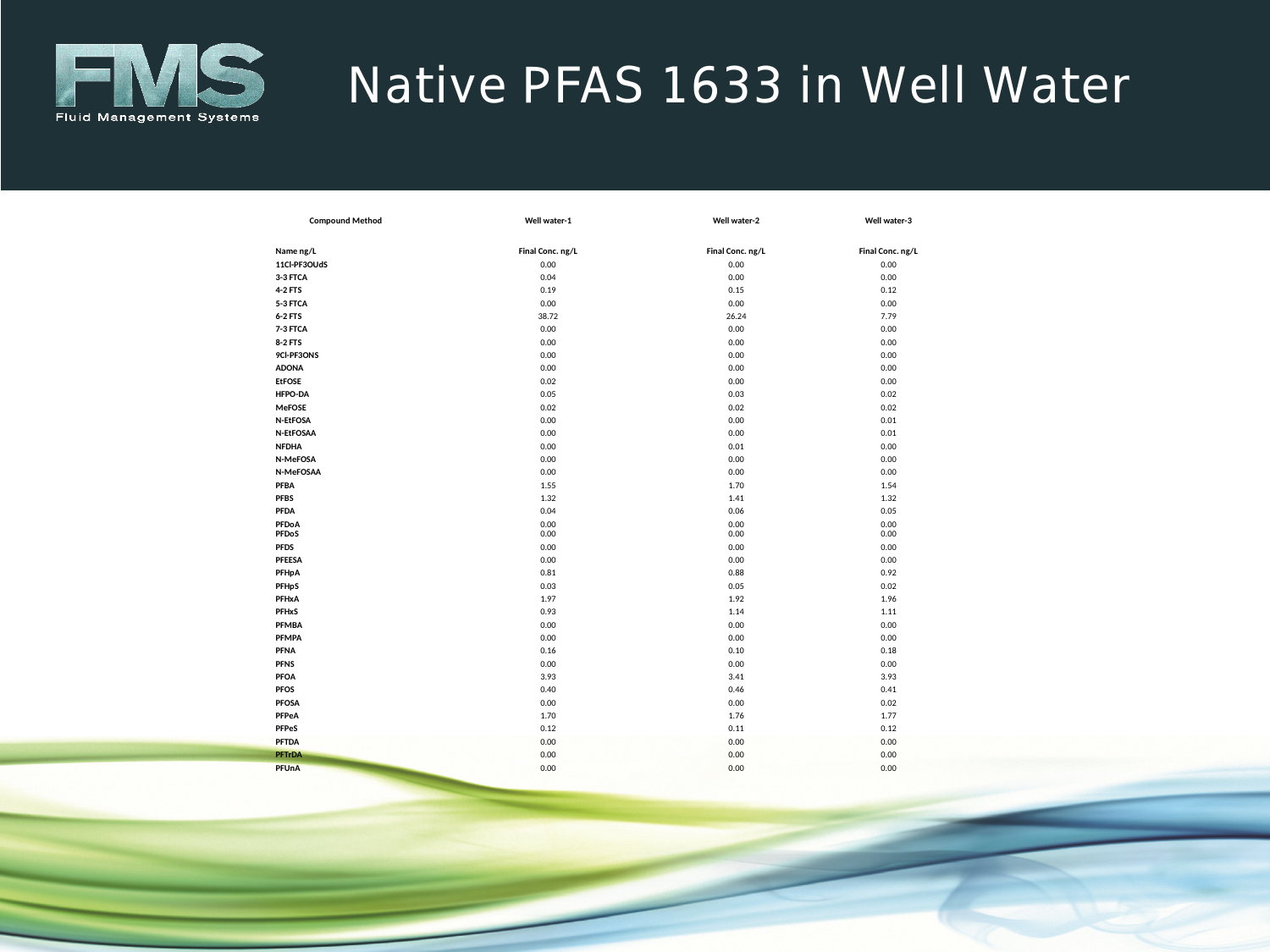

# Native PFAS 1633 in Well Water
| Compound Method |  | Well water-1 |  | Well water-2 |  | Well water-3 |  |
| --- | --- | --- | --- | --- | --- | --- | --- |
| Name ng/L |  | Final Conc. ng/L |  | Final Conc. ng/L |  | Final Conc. ng/L |  |
| 11Cl-PF3OUdS |  | 0.00 |  | 0.00 |  | 0.00 |  |
| 3-3 FTCA |  | 0.04 |  | 0.00 |  | 0.00 |  |
| 4-2 FTS |  | 0.19 |  | 0.15 |  | 0.12 |  |
| 5-3 FTCA |  | 0.00 |  | 0.00 |  | 0.00 |  |
| 6-2 FTS |  | 38.72 |  | 26.24 |  | 7.79 |  |
| 7-3 FTCA |  | 0.00 |  | 0.00 |  | 0.00 |  |
| 8-2 FTS |  | 0.00 |  | 0.00 |  | 0.00 |  |
| 9Cl-PF3ONS |  | 0.00 |  | 0.00 |  | 0.00 |  |
| ADONA |  | 0.00 |  | 0.00 |  | 0.00 |  |
| EtFOSE |  | 0.02 |  | 0.00 |  | 0.00 |  |
| HFPO-DA |  | 0.05 |  | 0.03 |  | 0.02 |  |
| MeFOSE |  | 0.02 |  | 0.02 |  | 0.02 |  |
| N-EtFOSA |  | 0.00 |  | 0.00 |  | 0.01 |  |
| N-EtFOSAA |  | 0.00 |  | 0.00 |  | 0.01 |  |
| NFDHA |  | 0.00 |  | 0.01 |  | 0.00 |  |
| N-MeFOSA |  | 0.00 |  | 0.00 |  | 0.00 |  |
| N-MeFOSAA |  | 0.00 |  | 0.00 |  | 0.00 |  |
| PFBA |  | 1.55 |  | 1.70 |  | 1.54 |  |
| PFBS |  | 1.32 |  | 1.41 |  | 1.32 |  |
| PFDA |  | 0.04 |  | 0.06 |  | 0.05 |  |
| PFDoA |  | 0.00 |  | 0.00 |  | 0.00 |  |
| PFDoS |  | 0.00 |  | 0.00 |  | 0.00 |  |
| PFDS |  | 0.00 |  | 0.00 |  | 0.00 |  |
| PFEESA |  | 0.00 |  | 0.00 |  | 0.00 |  |
| PFHpA |  | 0.81 |  | 0.88 |  | 0.92 |  |
| PFHpS |  | 0.03 |  | 0.05 |  | 0.02 |  |
| PFHxA |  | 1.97 |  | 1.92 |  | 1.96 |  |
| PFHxS |  | 0.93 |  | 1.14 |  | 1.11 |  |
| PFMBA |  | 0.00 |  | 0.00 |  | 0.00 |  |
| PFMPA |  | 0.00 |  | 0.00 |  | 0.00 |  |
| PFNA |  | 0.16 |  | 0.10 |  | 0.18 |  |
| PFNS |  | 0.00 |  | 0.00 |  | 0.00 |  |
| PFOA |  | 3.93 |  | 3.41 |  | 3.93 |  |
| PFOS |  | 0.40 |  | 0.46 |  | 0.41 |  |
| PFOSA |  | 0.00 |  | 0.00 |  | 0.02 |  |
| PFPeA |  | 1.70 |  | 1.76 |  | 1.77 |  |
| PFPeS |  | 0.12 |  | 0.11 |  | 0.12 |  |
| PFTDA |  | 0.00 |  | 0.00 |  | 0.00 |  |
| PFTrDA |  | 0.00 |  | 0.00 |  | 0.00 |  |
| PFUnA |  | 0.00 |  | 0.00 |  | 0.00 |  |